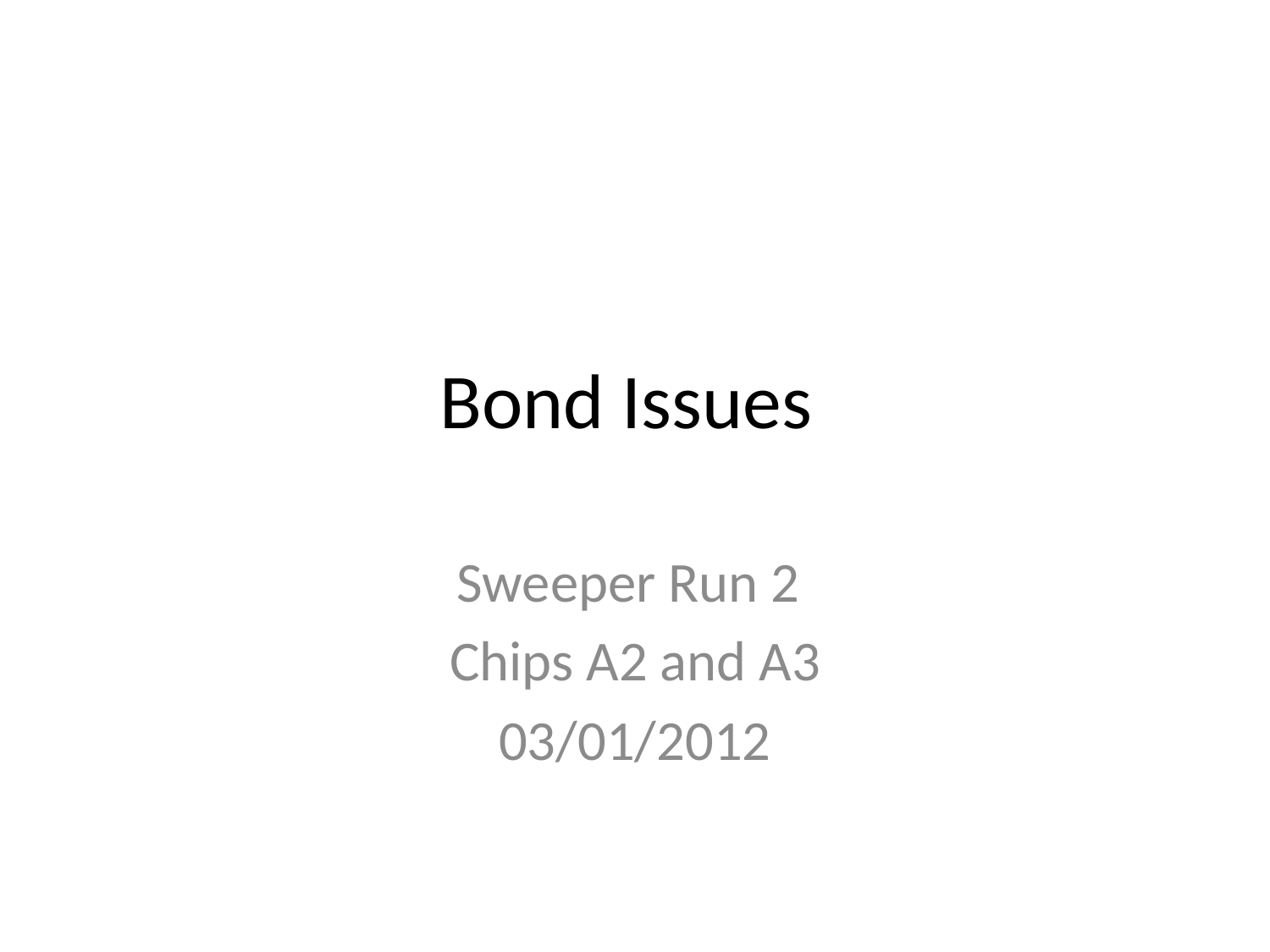

# Bond Issues
Sweeper Run 2
Chips A2 and A3
03/01/2012